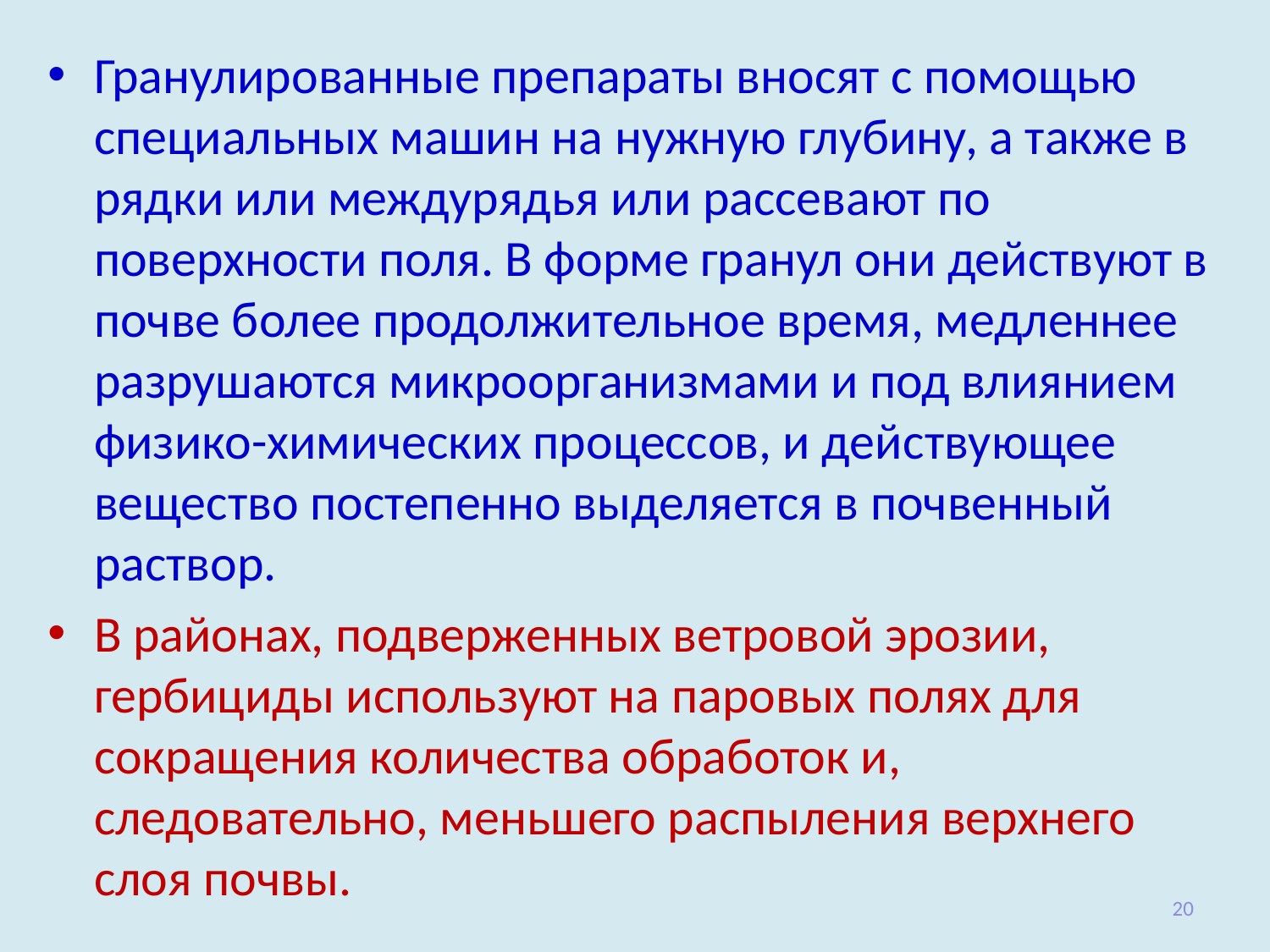

Гранулированные препараты вносят с помощью специальных машин на нужную глубину, а также в рядки или междурядья или рассевают по поверхности поля. В форме гранул они действуют в почве более продолжительное время, медленнее разрушаются микроорганизмами и под влиянием физико-химических процессов, и дей­ствующее вещество постепенно выделяется в почвенный раствор.
В районах, подверженных ветровой эрозии, гербициды исполь­зуют на паровых полях для сокращения количества обработок и, следовательно, меньшего распыления верхнего слоя почвы.
20